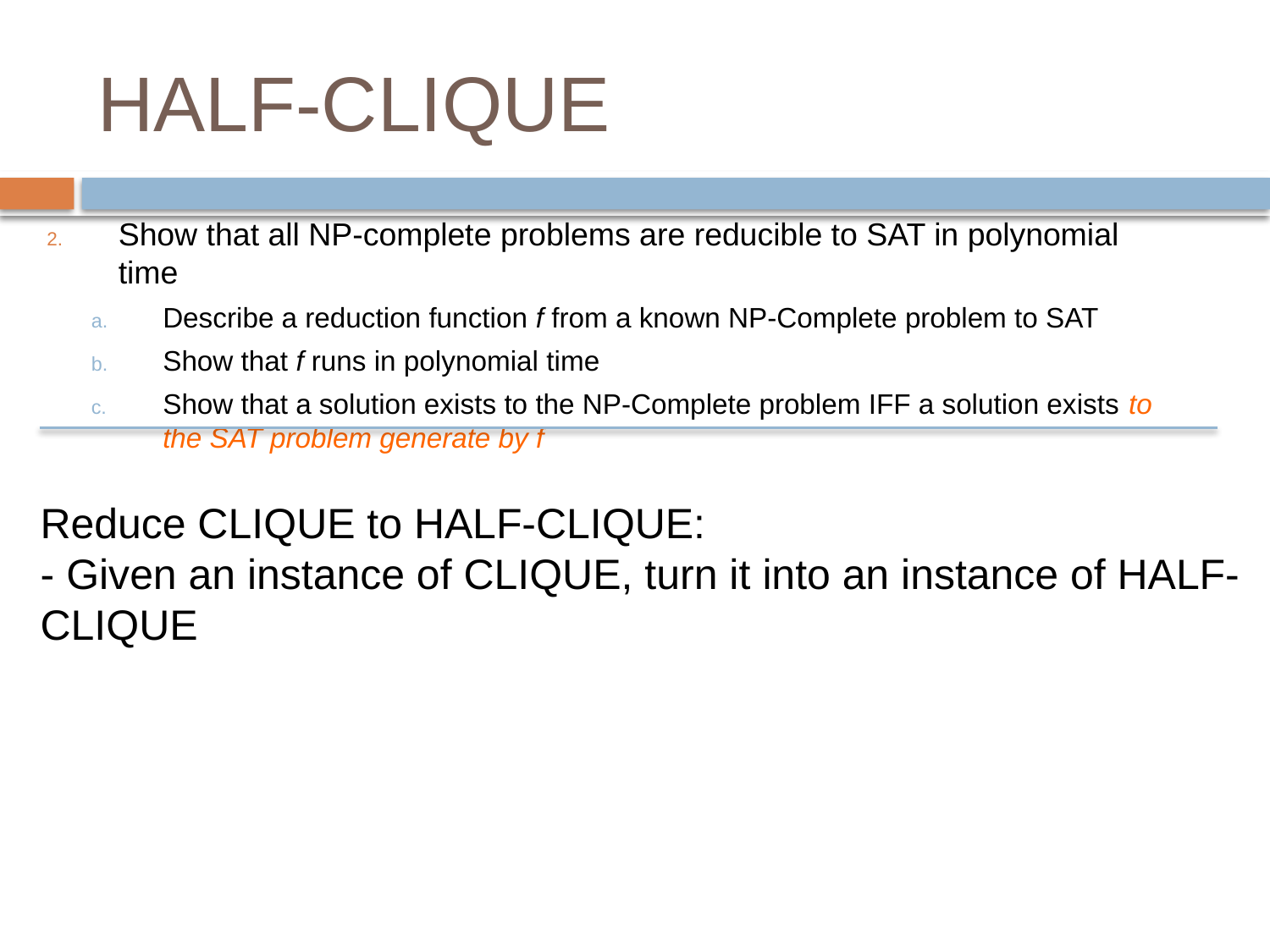

# HALF-CLIQUE

Show that all NP-complete problems are reducible to SAT in polynomial time
Describe a reduction function f from a known NP-Complete problem to SAT
Show that f runs in polynomial time
Show that a solution exists to the NP-Complete problem IFF a solution exists to the SAT problem generate by f

Reduce CLIQUE to HALF-CLIQUE:
- Given an instance of CLIQUE, turn it into an instance of HALF-CLIQUE